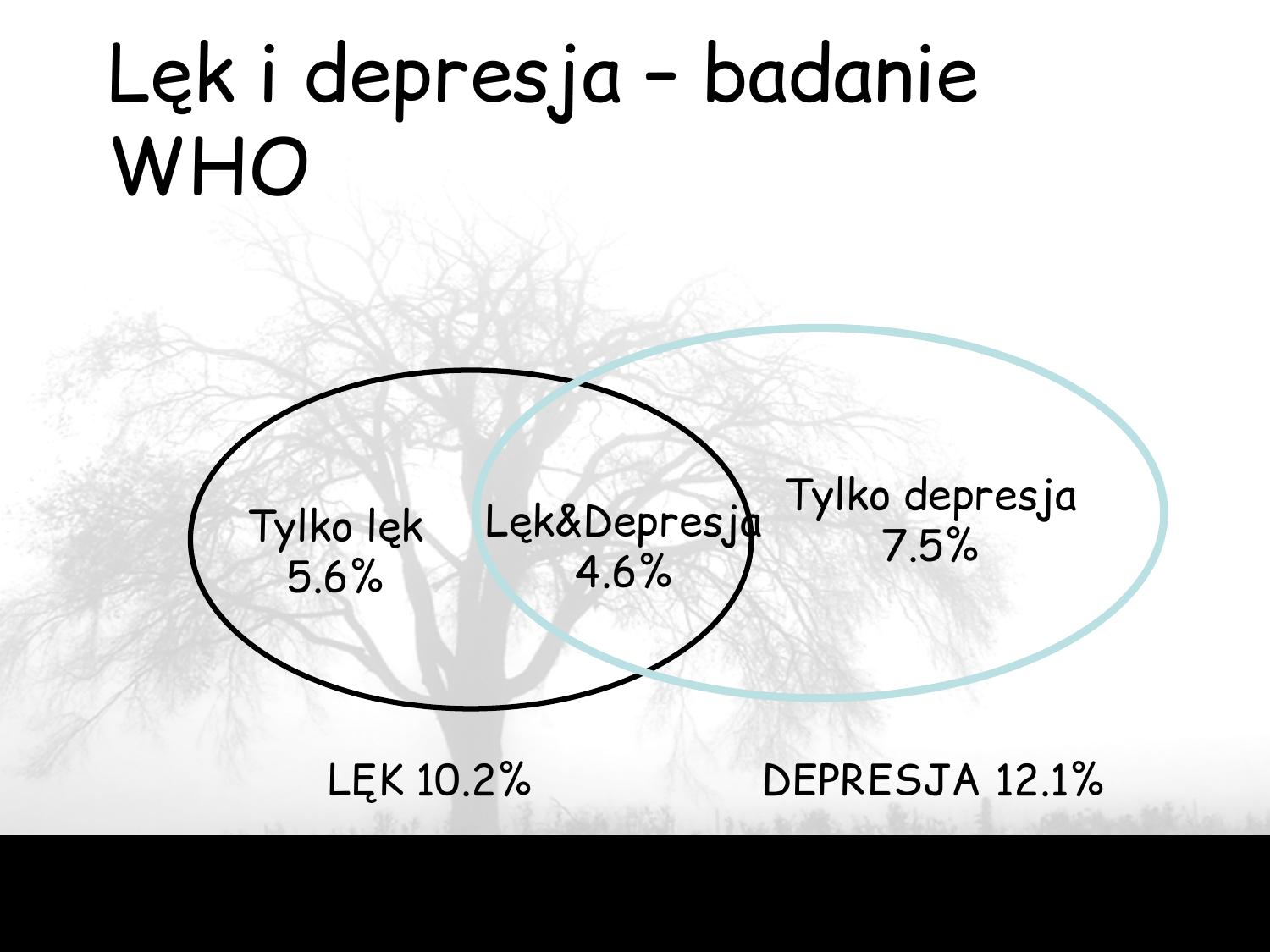

Lęk i depresja – badanie WHO

Tylko depresja
7.5%
Lęk&Depresja
4.6%
Tylko lęk
5.6%
LĘK 10.2%
DEPRESJA 12.1%
19